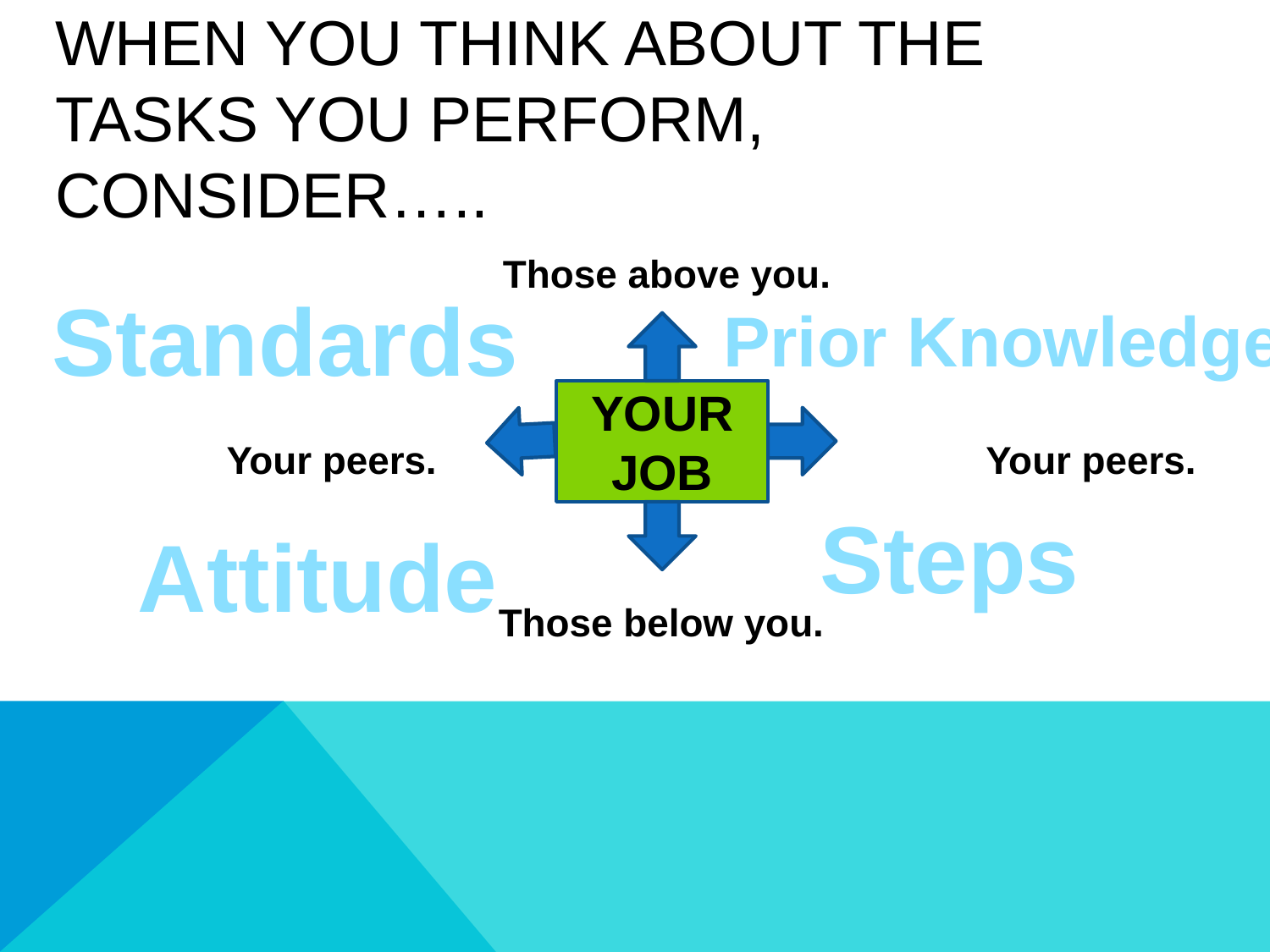

# When you think about the tasks you perform, consider…..
Those above you.

           Your peers.                                                   Your peers.

Those below you.
Standards
Prior Knowledge

YOUR
JOB

Steps

Attitude